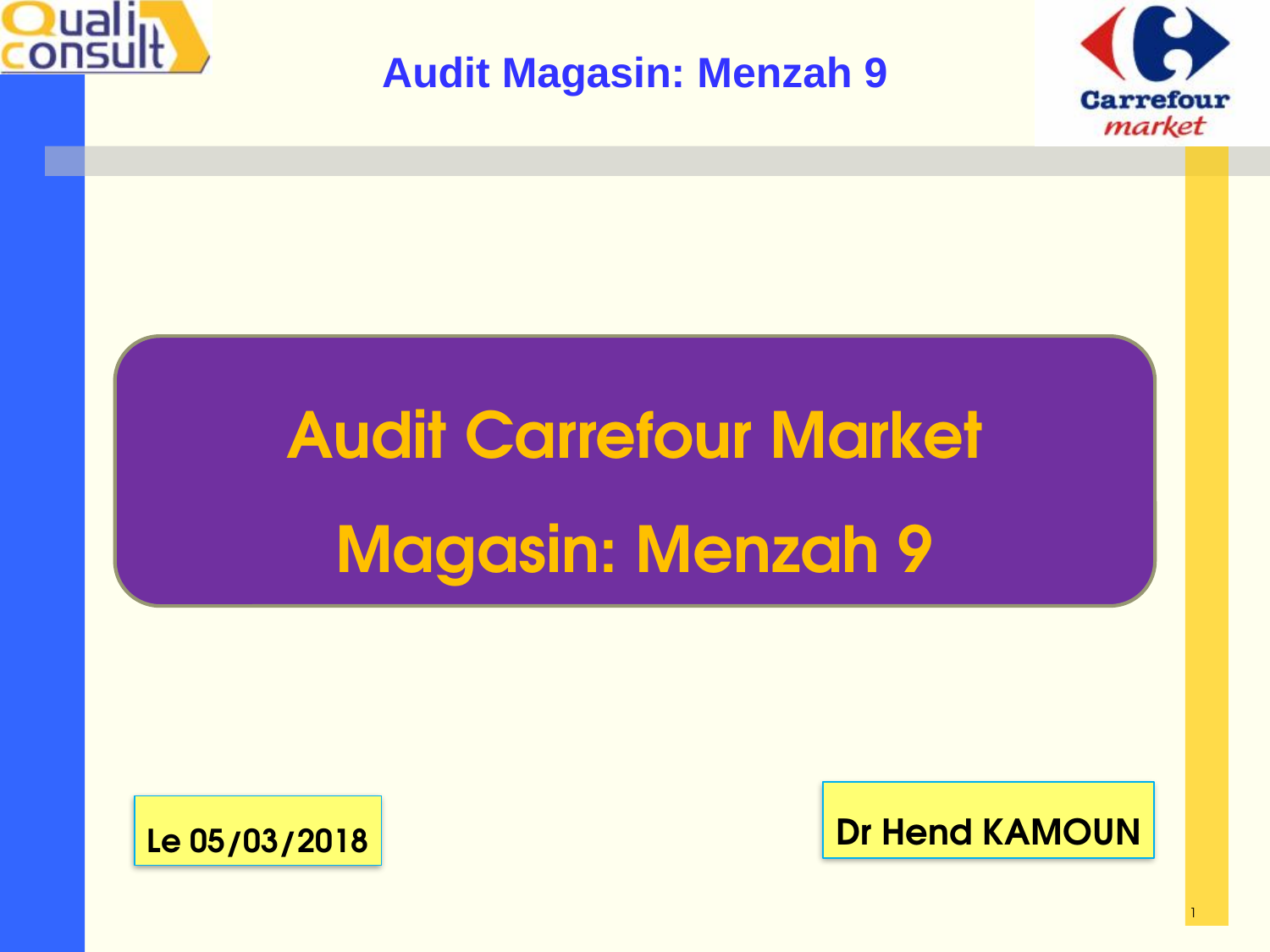

Audit Carrefour Market
Magasin: Menzah 9
Dr Hend KAMOUN
Le 05/03/2018